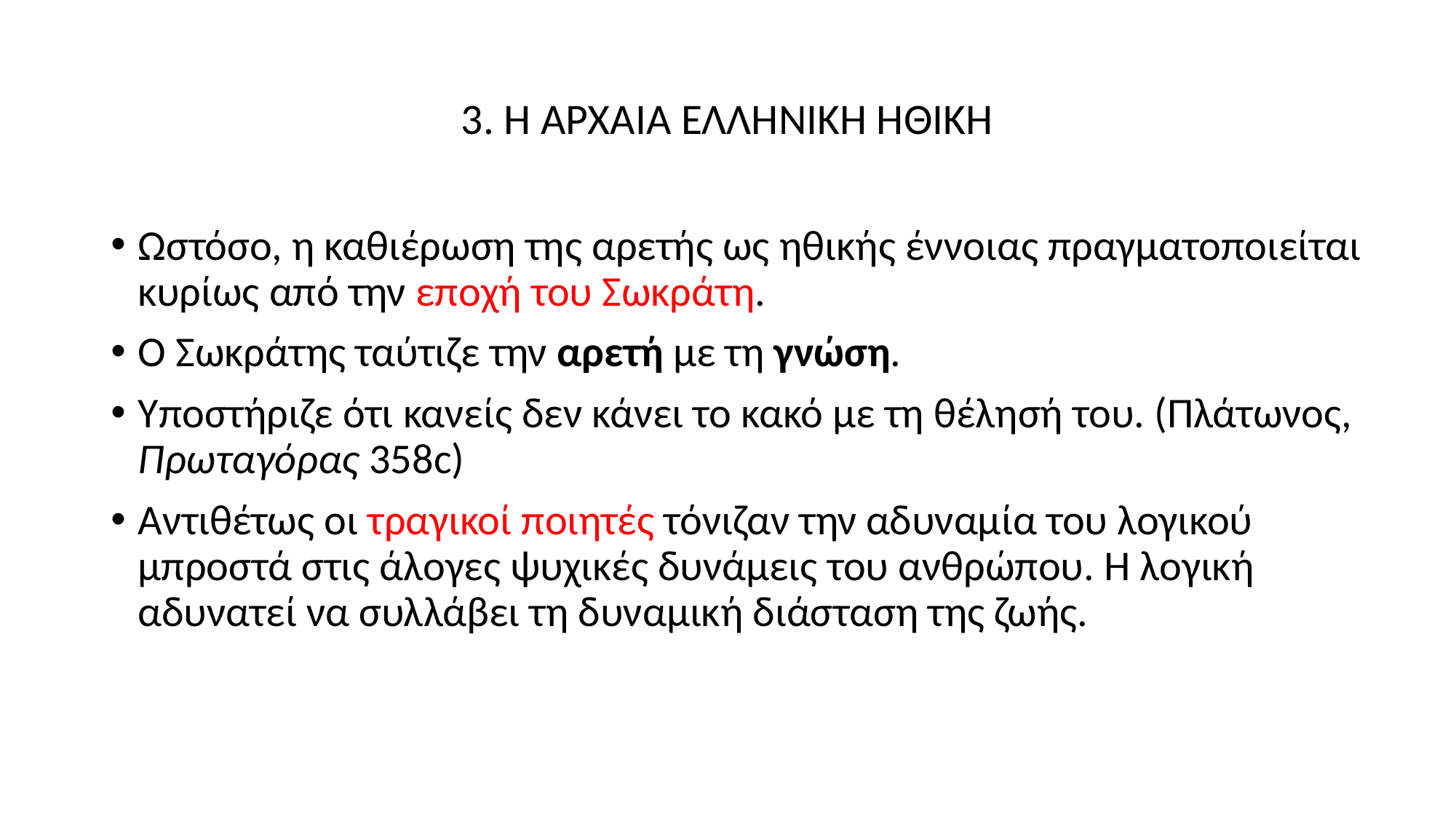

# 3. Η ΑΡΧΑΙΑ ΕΛΛΗΝΙΚΗ ΗΘΙΚΗ
Ωστόσο, η καθιέρωση της αρετής ως ηθικής έννοιας πραγματοποιείται κυρίως από την εποχή του Σωκράτη.
Ο Σωκράτης ταύτιζε την αρετή με τη γνώση.
Υποστήριζε ότι κανείς δεν κάνει το κακό με τη θέλησή του. (Πλάτωνος, Πρωταγόρας 358c)
Αντιθέτως οι τραγικοί ποιητές τόνιζαν την αδυναμία του λογικού μπροστά στις άλογες ψυχικές δυνάμεις του ανθρώπου. Η λογική αδυνατεί να συλλάβει τη δυναμική διάσταση της ζωής.